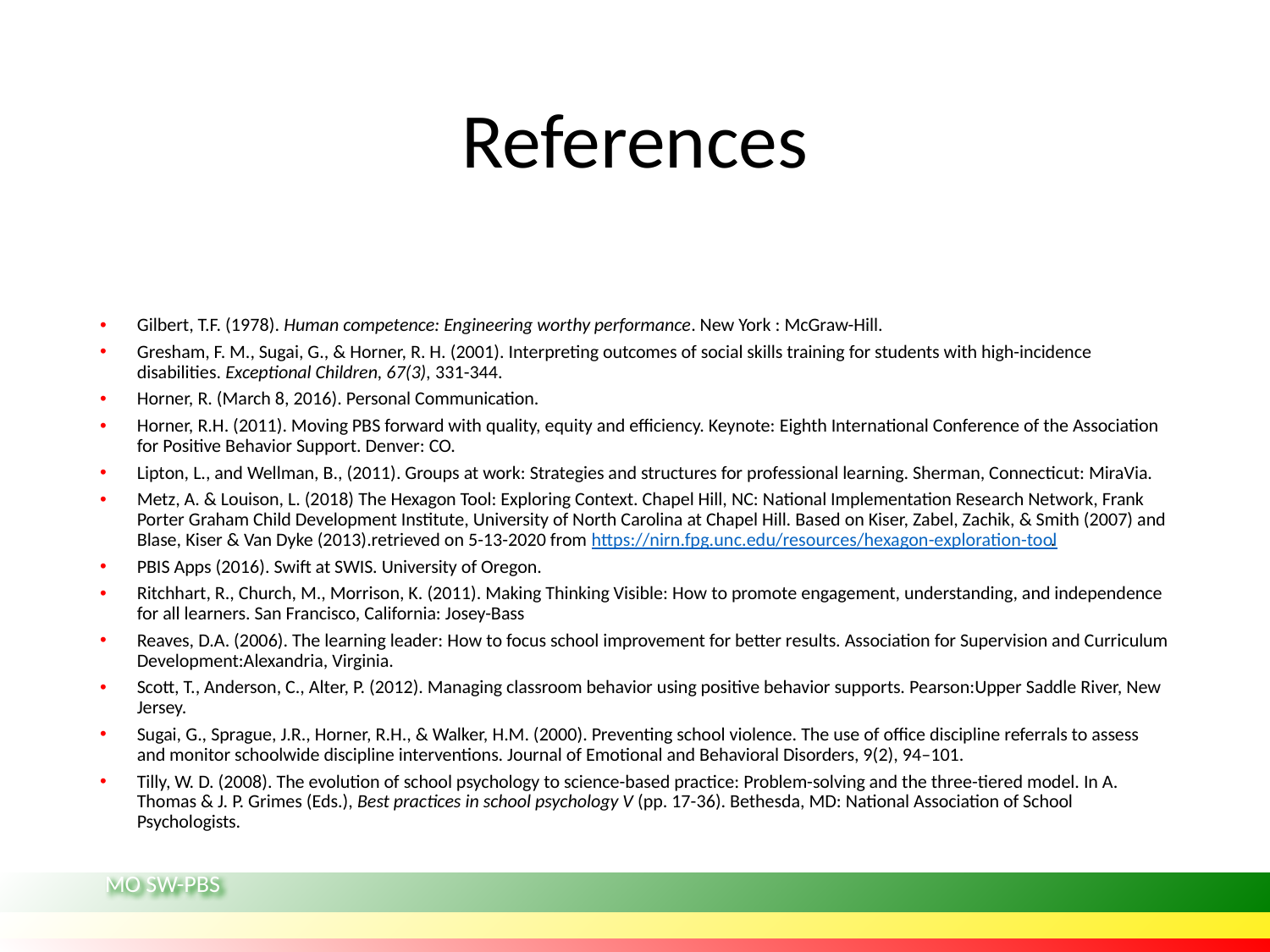

# References
Gilbert, T.F. (1978). Human competence: Engineering worthy performance. New York : McGraw-Hill.
Gresham, F. M., Sugai, G., & Horner, R. H. (2001). Interpreting outcomes of social skills training for students with high-incidence disabilities. Exceptional Children, 67(3), 331-344.
Horner, R. (March 8, 2016). Personal Communication.
Horner, R.H. (2011). Moving PBS forward with quality, equity and efficiency. Keynote: Eighth International Conference of the Association for Positive Behavior Support. Denver: CO.
Lipton, L., and Wellman, B., (2011). Groups at work: Strategies and structures for professional learning. Sherman, Connecticut: MiraVia.
Metz, A. & Louison, L. (2018) The Hexagon Tool: Exploring Context. Chapel Hill, NC: National Implementation Research Network, Frank Porter Graham Child Development Institute, University of North Carolina at Chapel Hill. Based on Kiser, Zabel, Zachik, & Smith (2007) and Blase, Kiser & Van Dyke (2013).retrieved on 5-13-2020 from https://nirn.fpg.unc.edu/resources/hexagon-exploration-tool.
PBIS Apps (2016). Swift at SWIS. University of Oregon.
Ritchhart, R., Church, M., Morrison, K. (2011). Making Thinking Visible: How to promote engagement, understanding, and independence for all learners. San Francisco, California: Josey-Bass
Reaves, D.A. (2006). The learning leader: How to focus school improvement for better results. Association for Supervision and Curriculum Development:Alexandria, Virginia.
Scott, T., Anderson, C., Alter, P. (2012). Managing classroom behavior using positive behavior supports. Pearson:Upper Saddle River, New Jersey.
Sugai, G., Sprague, J.R., Horner, R.H., & Walker, H.M. (2000). Preventing school violence. The use of office discipline referrals to assess and monitor schoolwide discipline interventions. Journal of Emotional and Behavioral Disorders, 9(2), 94–101.
Tilly, W. D. (2008). The evolution of school psychology to science-based practice: Problem-solving and the three-tiered model. In A. Thomas & J. P. Grimes (Eds.), Best practices in school psychology V (pp. 17-36). Bethesda, MD: National Association of School Psychologists.